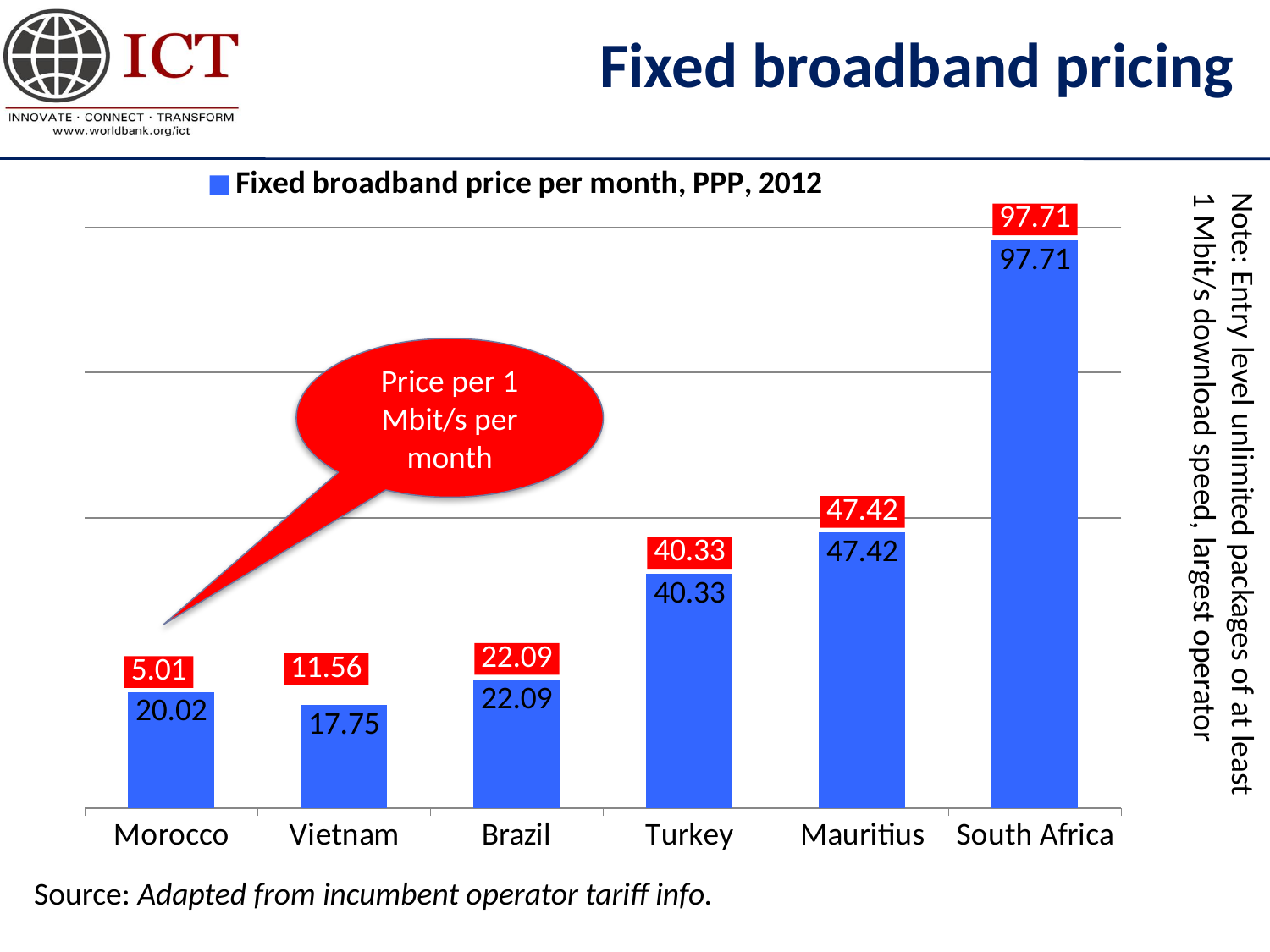

Fixed broadband pricing

### Chart

| Category | Fixed broadband price per month, PPP, 2012 | Fixed broadband price per 1 Mbit/s, month, PPP, 2012 |
|---|---|---|
| Morocco | 20.02022244691608 | 5.0050556117290155 |
| Vietnam | 17.750519291441826 | 11.55632766369914 |
| Brazil | 22.093023255813932 | 22.093023255813932 |
| Turkey | 40.329218106995924 | 40.329218106995924 |
| Mauritius | 47.424026590693174 | 47.424026590693174 |
| South Africa | 97.71192798199566 | 97.71192798199566 |
Price per 1 Mbit/s per month
Note: Entry level unlimited packages of at least 1 Mbit/s download speed, largest operator
Source: Adapted from incumbent operator tariff info.